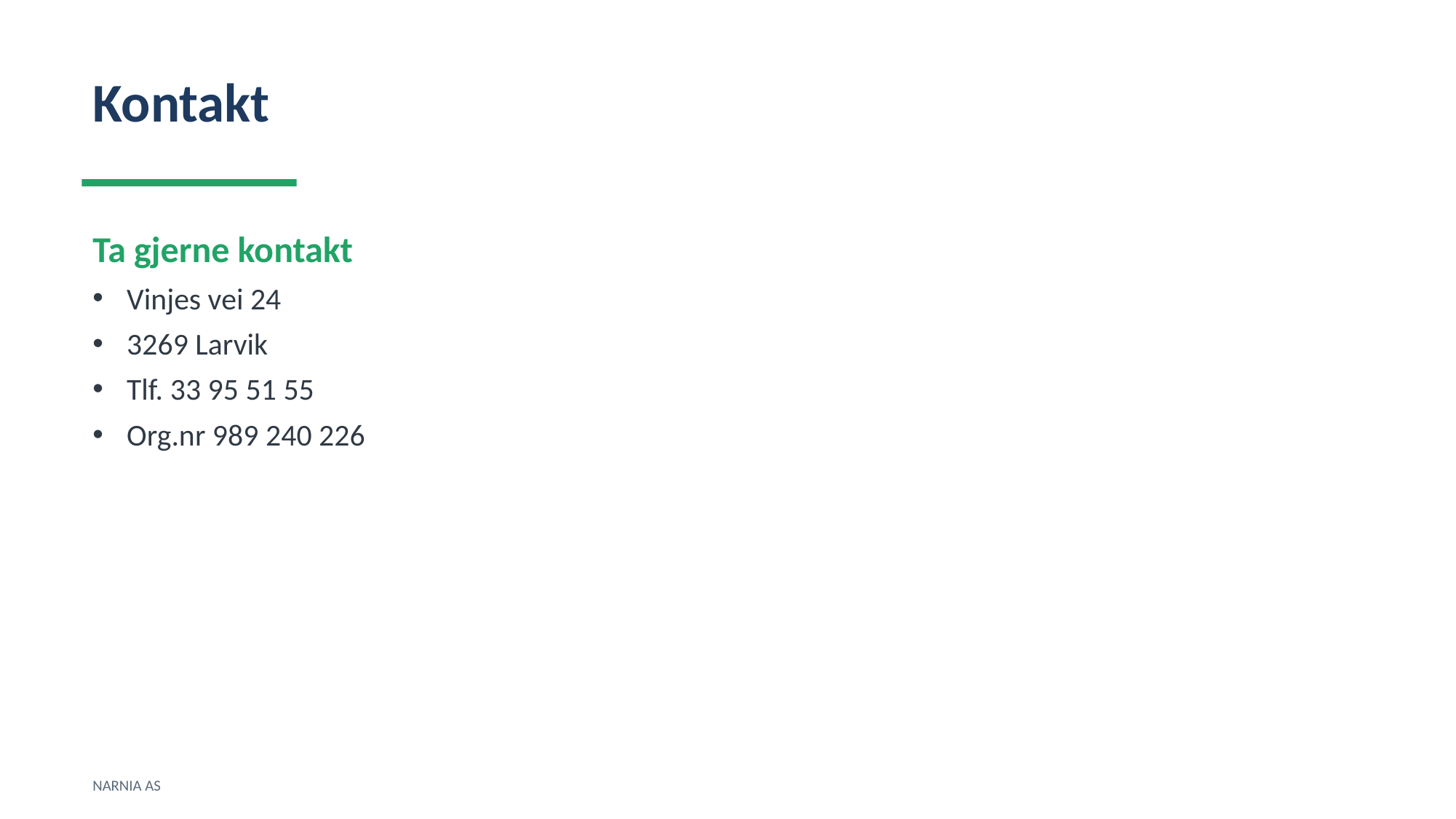

Kontakt

Ta gjerne kontakt
Vinjes vei 24
3269 Larvik
Tlf. 33 95 51 55
Org.nr 989 240 226
NARNIA AS